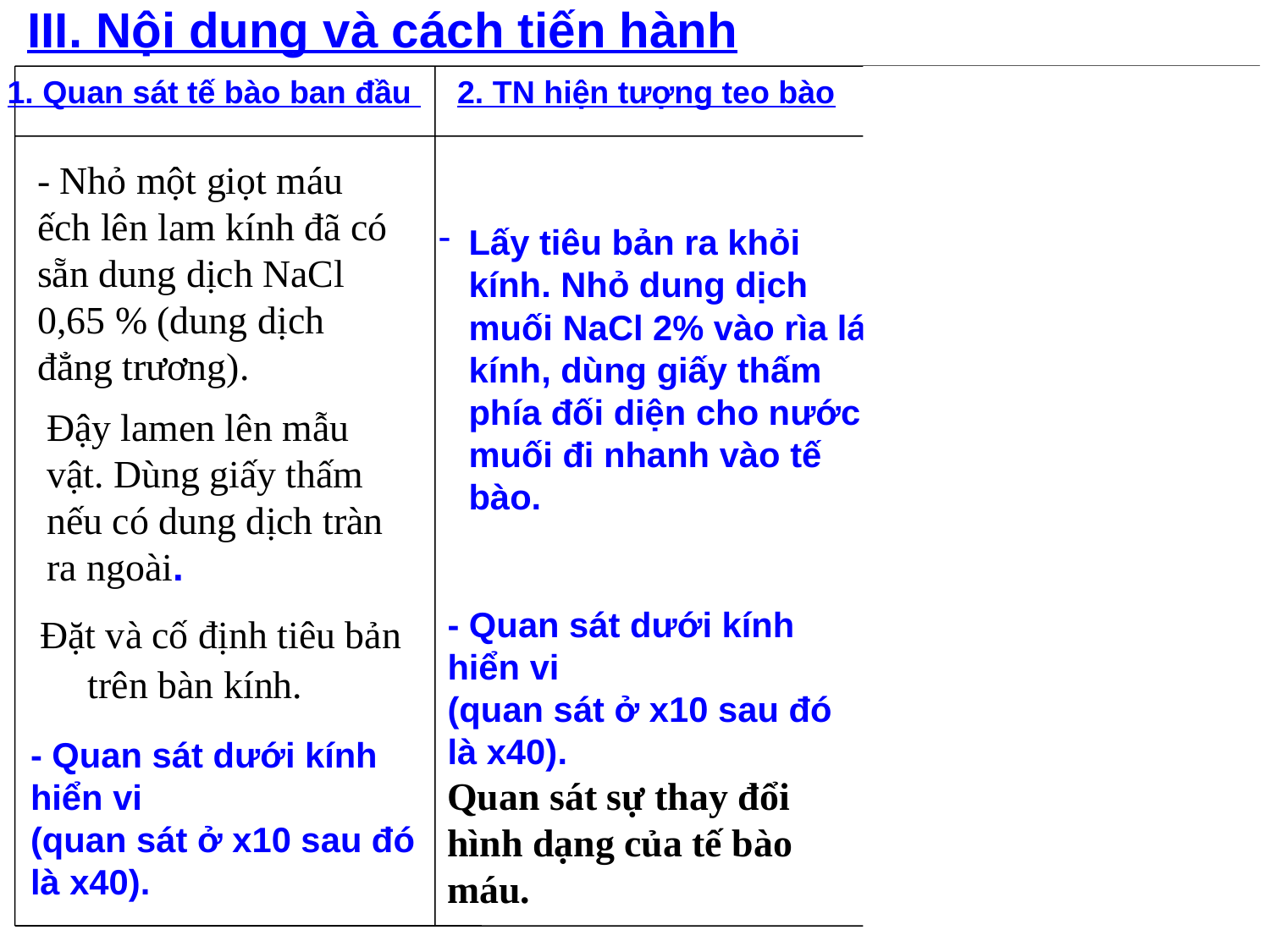

III. Nội dung và cách tiến hành
1. Quan sát tế bào ban đầu

2. TN hiện tượng teo bào

3.TN hiện tượng tan bào
Bước 1:
- Nhỏ một giọt máu ếch lên lam kính đã có sẵn dung dịch NaCl 0,65 % (dung dịch đẳng trương).
 - Lấy tiêu bản ra khỏi kính. Nhỏ một giọt nước cất  vào rìa của lá kính , dùng giấy thấm phía đối diện.
Lấy tiêu bản ra khỏi kính. Nhỏ dung dịch muối NaCl 2% vào rìa lá kính, dùng giấy thấm phía đối diện cho nước muối đi nhanh vào tế bào.
Đậy lamen lên mẫu vật. Dùng giấy thấm nếu có dung dịch tràn ra ngoài.
Bước 2:
- Quan sát dưới kính hiển vi
(quan sát ở x10 sau đó là x40).
Quan sát sự thay đổi hình dạng của tế bào máu.
Đặt và cố định tiêu bản trên bàn kính.
Quan sát dưới kính hiển vi.
Quan sát sự thay đổi hình dạng của tế bào máu.

- Quan sát dưới kính hiển vi
(quan sát ở x10 sau đó là x40).